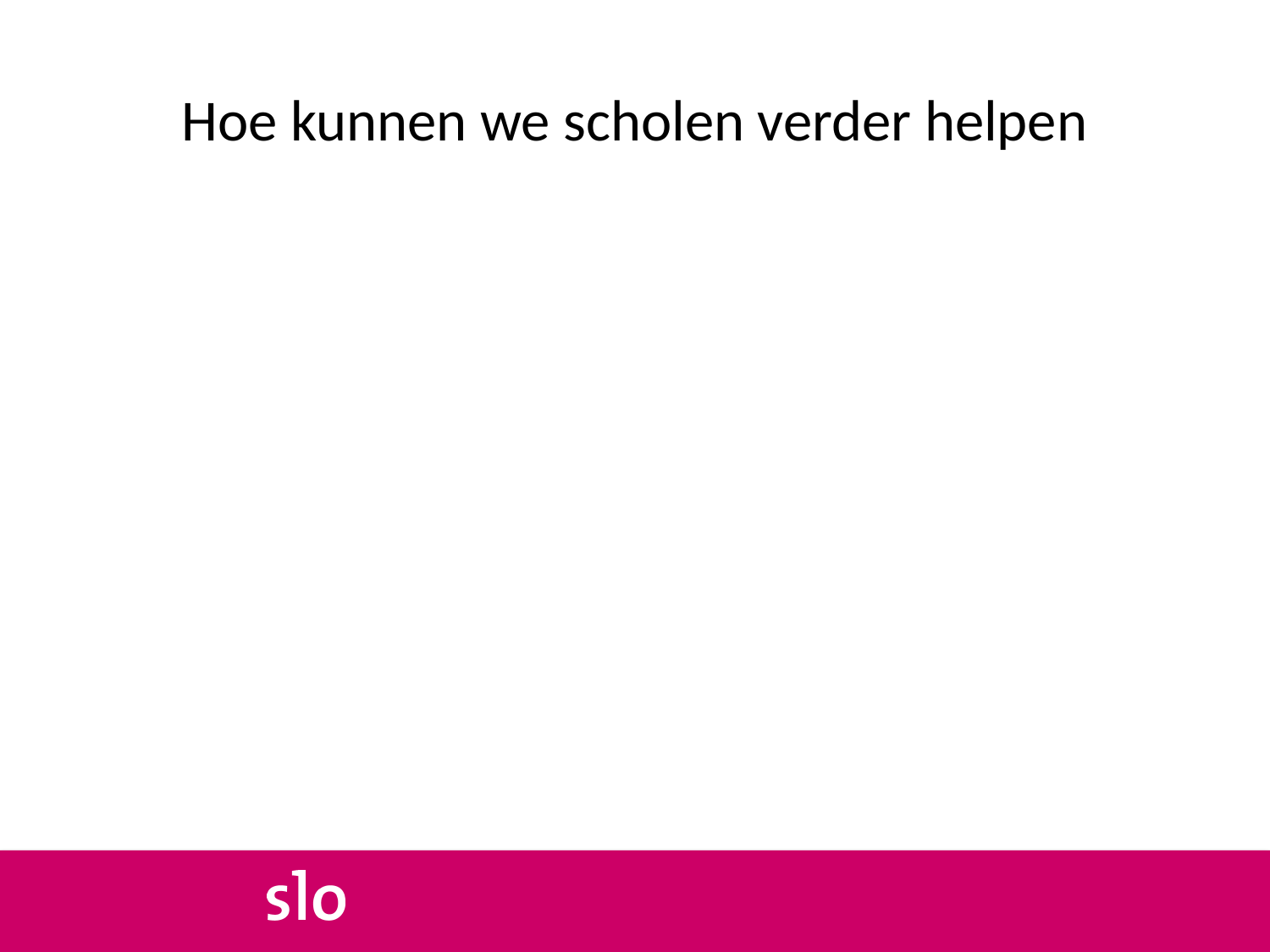

# Hoe kunnen we scholen verder helpen